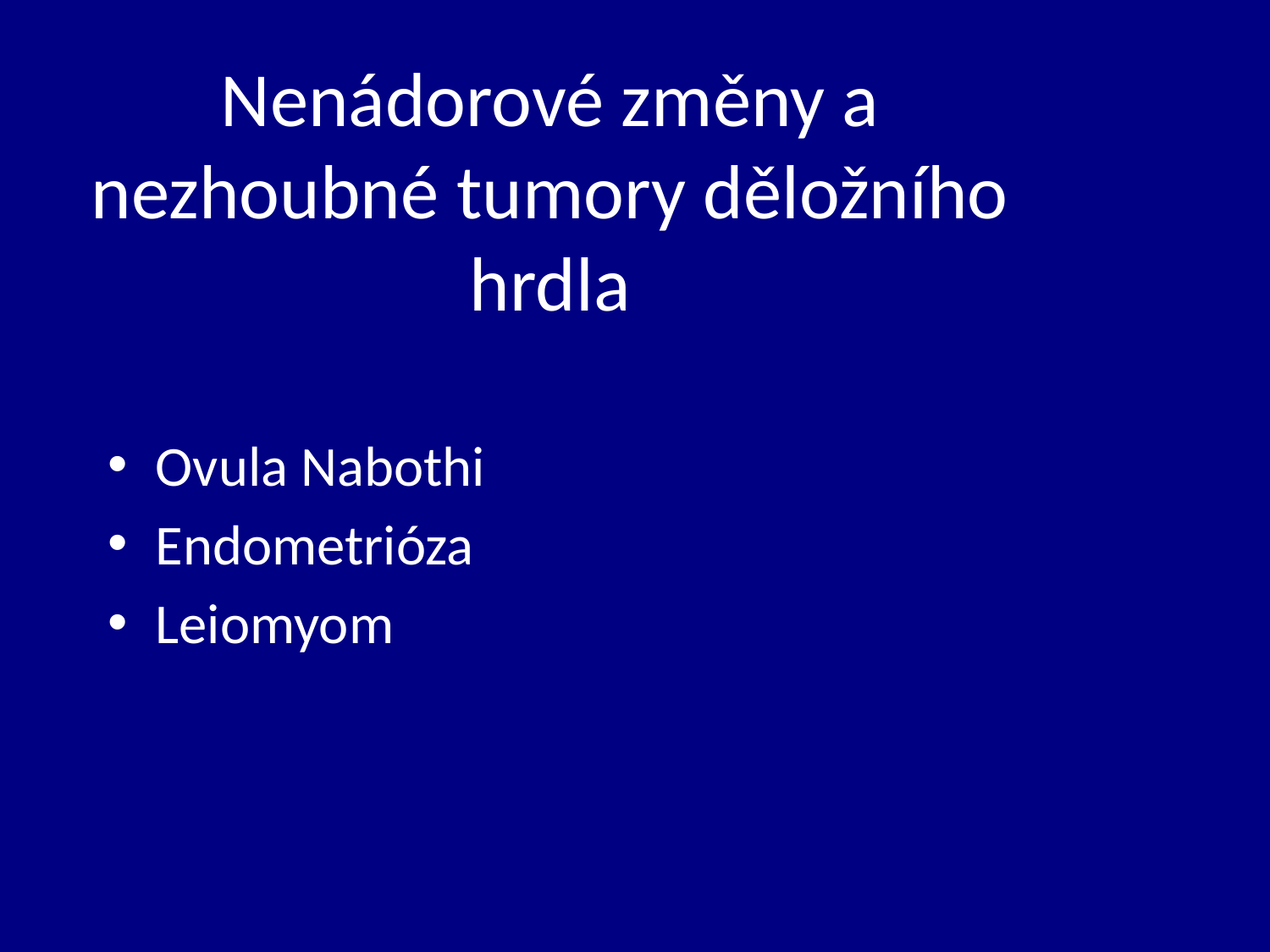

# Nenádorové změny a nezhoubné tumory děložního hrdla
Ovula Nabothi
Endometrióza
Leiomyom